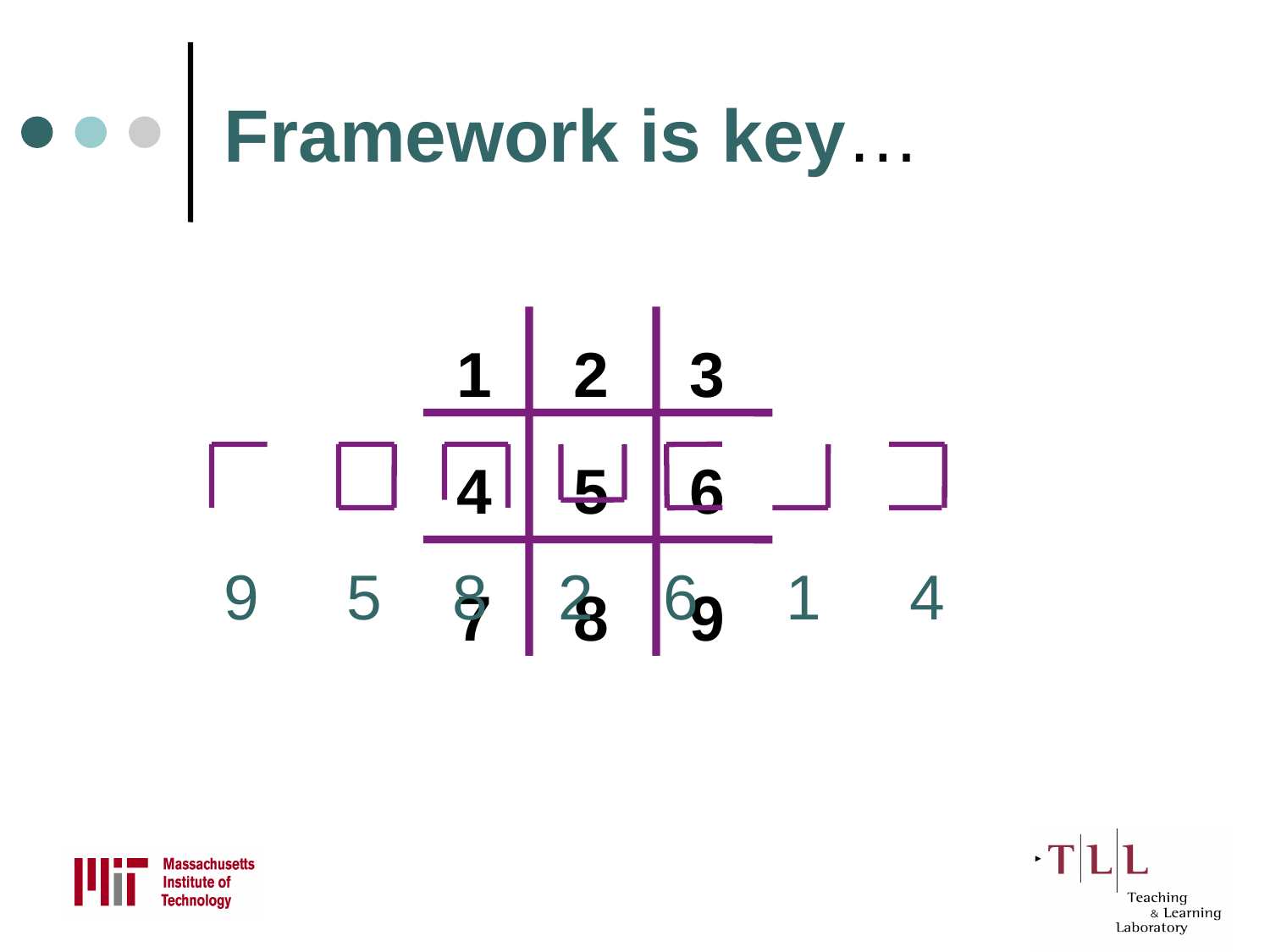

# Framework is key…

1
2
3
4
5
6
7
8
9

9     5    8    2    6     1     4